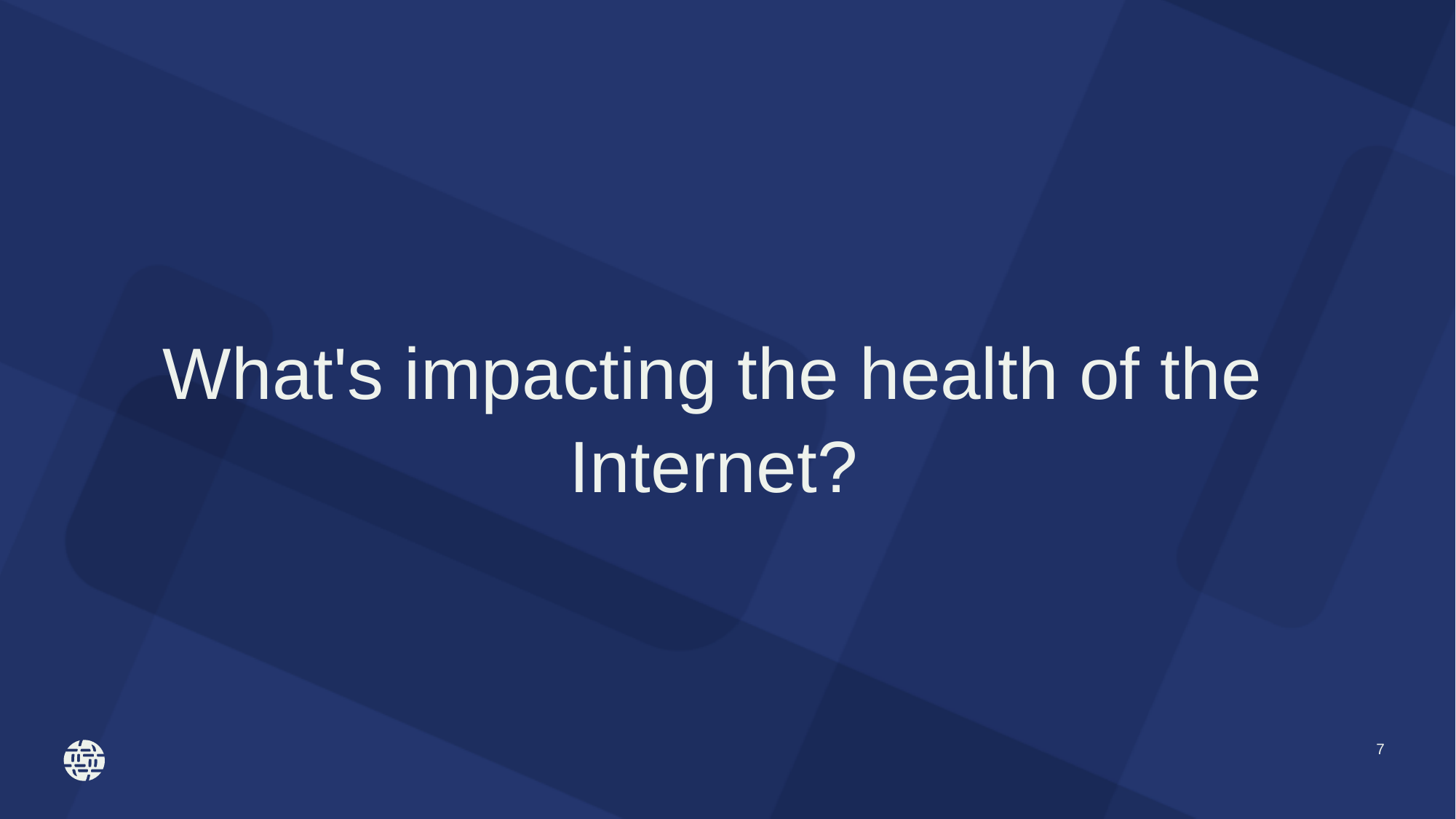

What's impacting the health of the Internet?
7